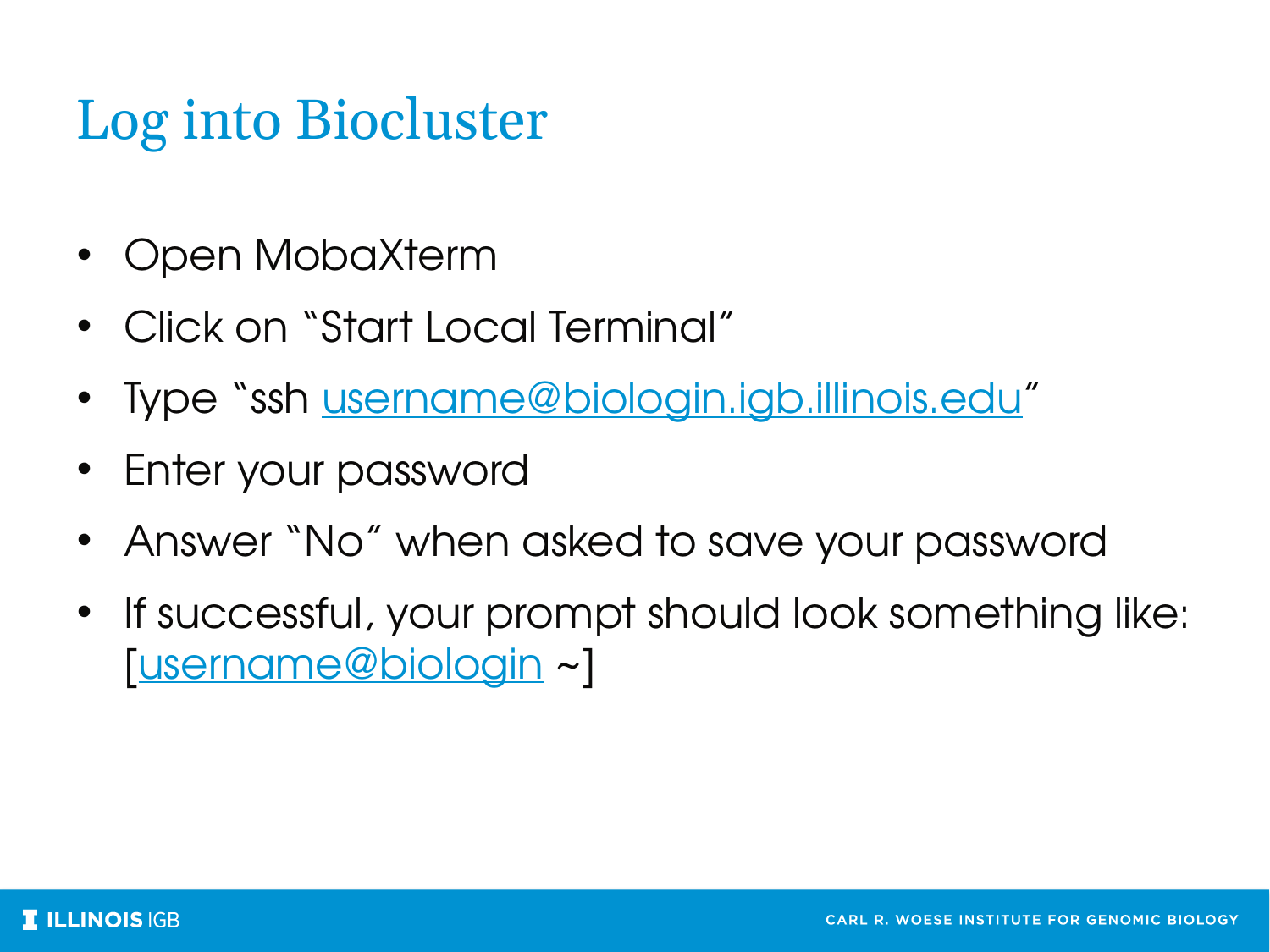

Log into Biocluster
Open MobaXterm
Click on “Start Local Terminal”
Type “ssh username@biologin.igb.illinois.edu”
Enter your password
Answer “No” when asked to save your password
If successful, your prompt should look something like:
[username@biologin ~]